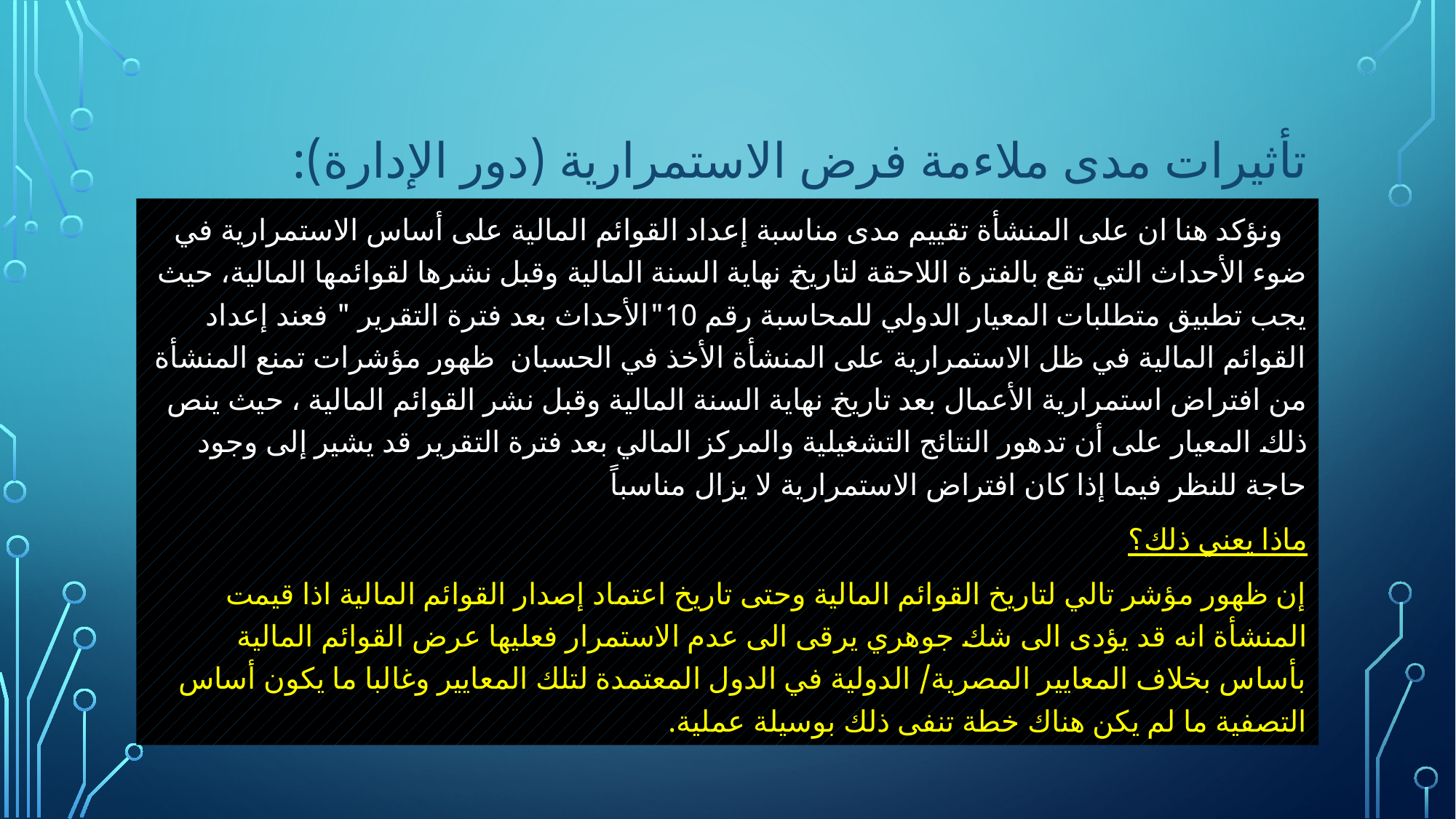

# تأثيرات مدى ملاءمة فرض الاستمرارية (دور الإدارة):
   ونؤكد هنا ان على المنشأة تقييم مدى مناسبة إعداد القوائم المالية على أساس الاستمرارية في ضوء الأحداث التي تقع بالفترة اللاحقة لتاريخ نهاية السنة المالية وقبل نشرها لقوائمها المالية، حيث يجب تطبيق متطلبات المعيار الدولي للمحاسبة رقم 10"الأحداث بعد فترة التقرير " فعند إعداد القوائم المالية في ظل الاستمرارية على المنشأة الأخذ في الحسبان  ظهور مؤشرات تمنع المنشأة من افتراض استمرارية الأعمال بعد تاريخ نهاية السنة المالية وقبل نشر القوائم المالية ، حيث ينص ذلك المعيار على أن تدهور النتائج التشغيلية والمركز المالي بعد فترة التقرير قد يشير إلى وجود حاجة للنظر فيما إذا كان افتراض الاستمرارية لا يزال مناسباً
ماذا يعني ذلك؟
إن ظهور مؤشر تالي لتاريخ القوائم المالية وحتى تاريخ اعتماد إصدار القوائم المالية اذا قيمت المنشأة انه قد يؤدى الى شك جوهري يرقى الى عدم الاستمرار فعليها عرض القوائم المالية بأساس بخلاف المعايير المصرية/ الدولية في الدول المعتمدة لتلك المعايير وغالبا ما يكون أساس التصفية ما لم يكن هناك خطة تنفى ذلك بوسيلة عملية.